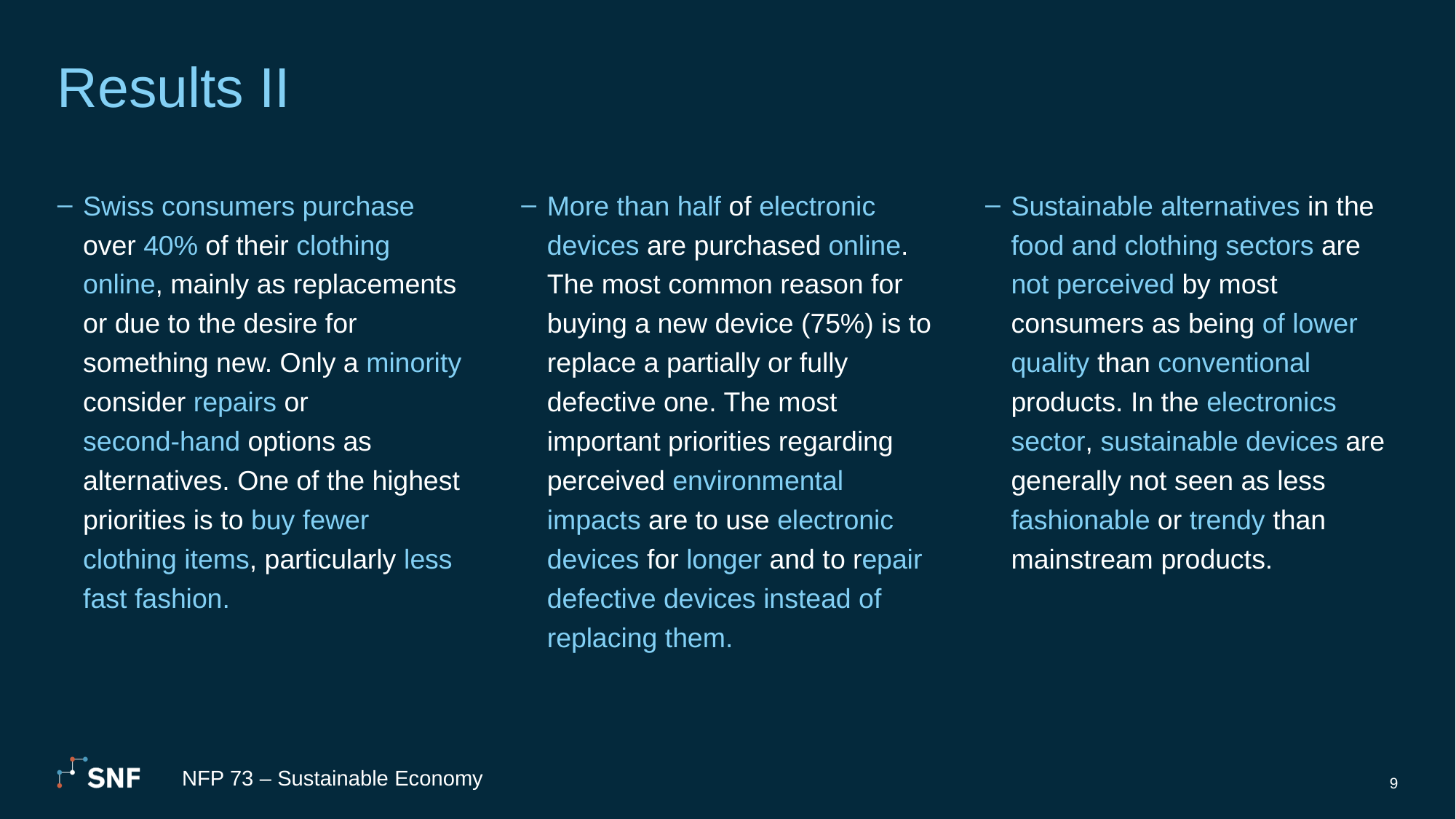

# Results II
Swiss consumers purchase over 40% of their clothing online, mainly as replacements or due to the desire for something new. Only a minority consider repairs or second‑hand options as alternatives. One of the highest priorities is to buy fewer clothing items, particularly less fast fashion.
More than half of electronic devices are purchased online. The most common reason for buying a new device (75%) is to replace a partially or fully defective one. The most important priorities regarding perceived environmental impacts are to use electronic devices for longer and to repair defective devices instead of replacing them.

Sustainable alternatives in the food and clothing sectors are not perceived by most consumers as being of lower quality than conventional products. In the electronics sector, sustainable devices are generally not seen as less fashionable or trendy than mainstream products.

NFP 73 – Sustainable Economy
9